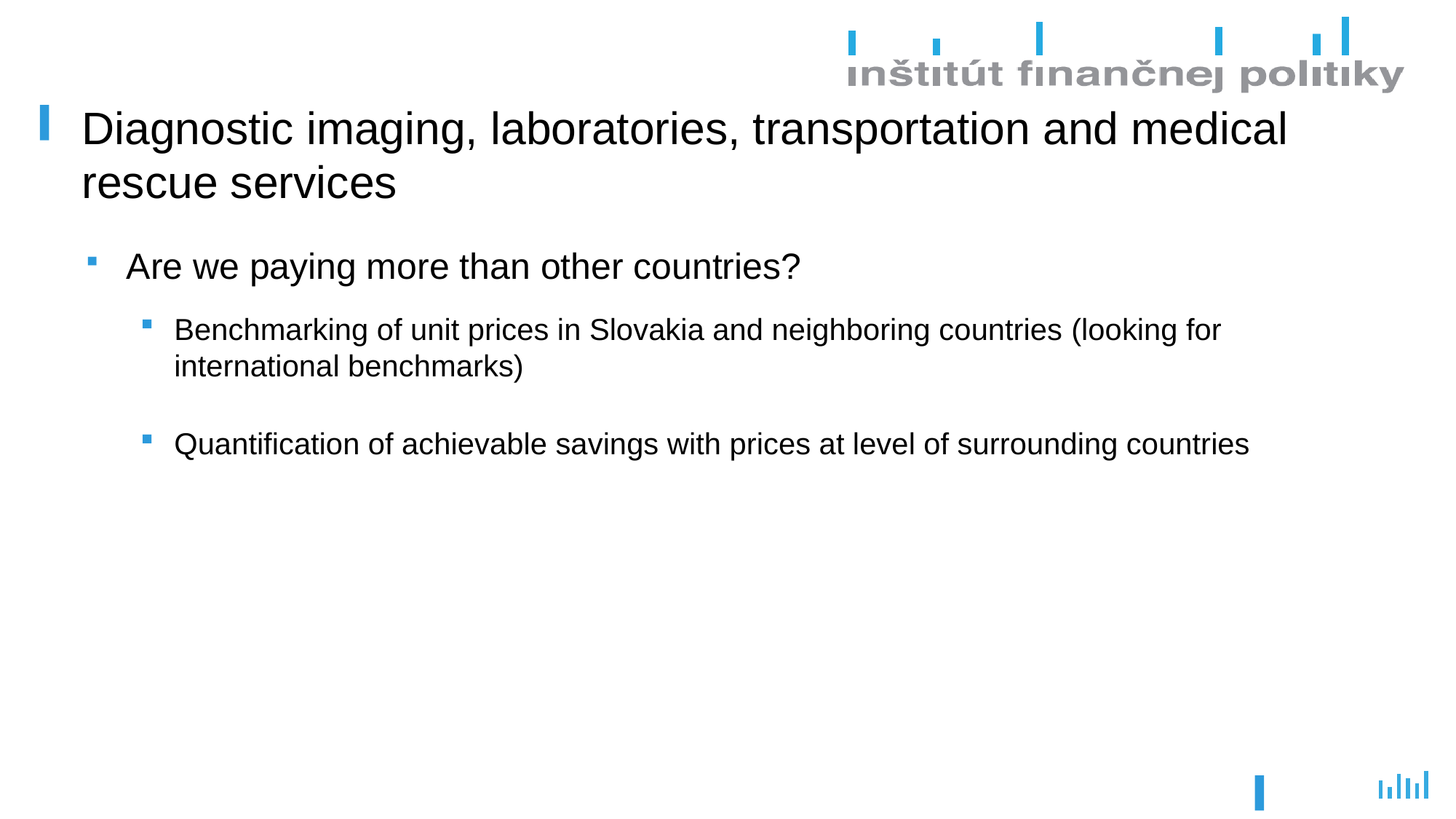

# Diagnostic imaging, laboratories, transportation and medical rescue services
Are we paying more than other countries?

Benchmarking of unit prices in Slovakia and neighboring countries (looking for international benchmarks)

Quantification of achievable savings with prices at level of surrounding countries